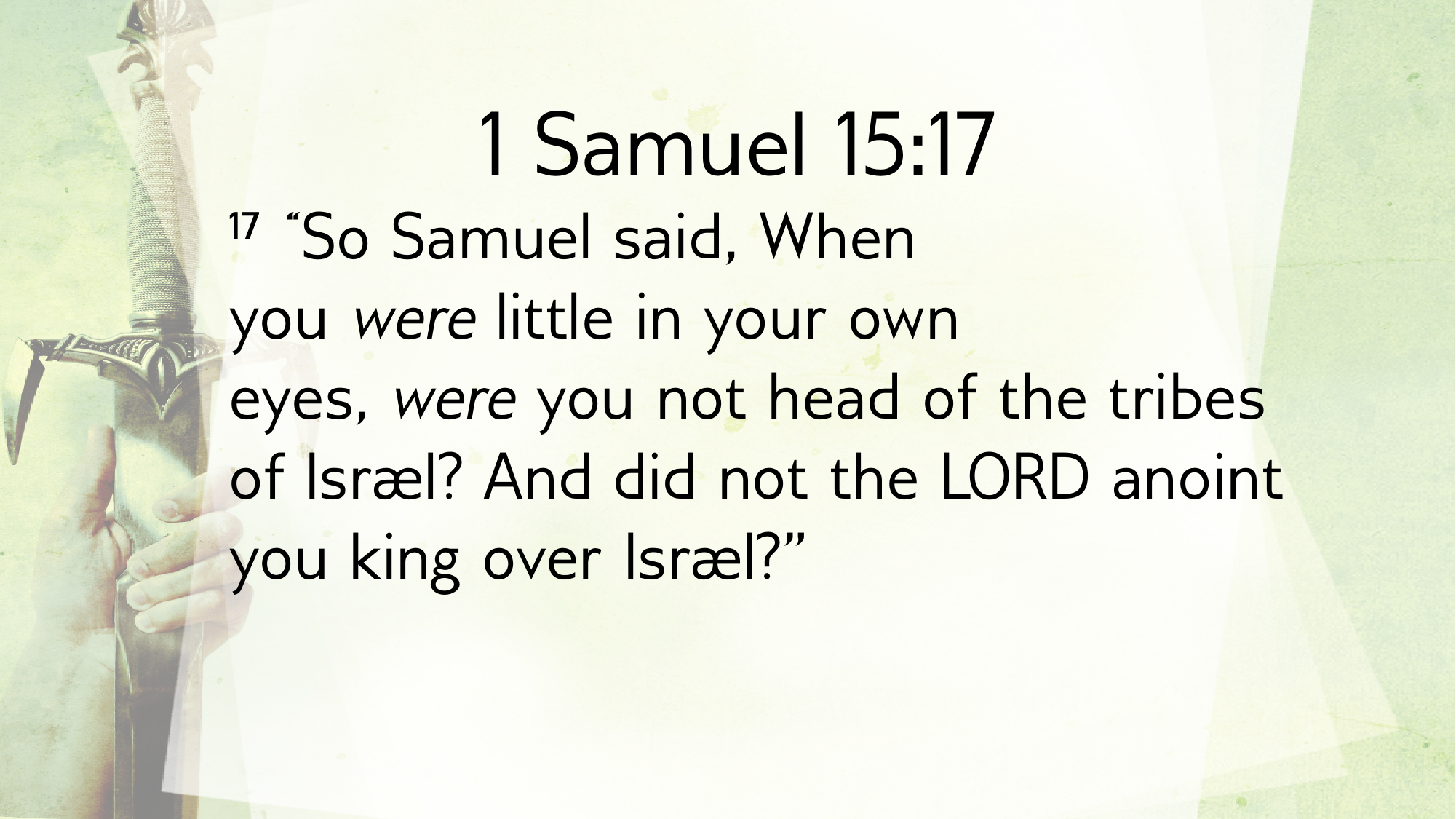

1 Samuel 15:17
17  “So Samuel said, When you were little in your own eyes, were you not head of the tribes of Israel? And did not the Lord anoint you king over Israel?”